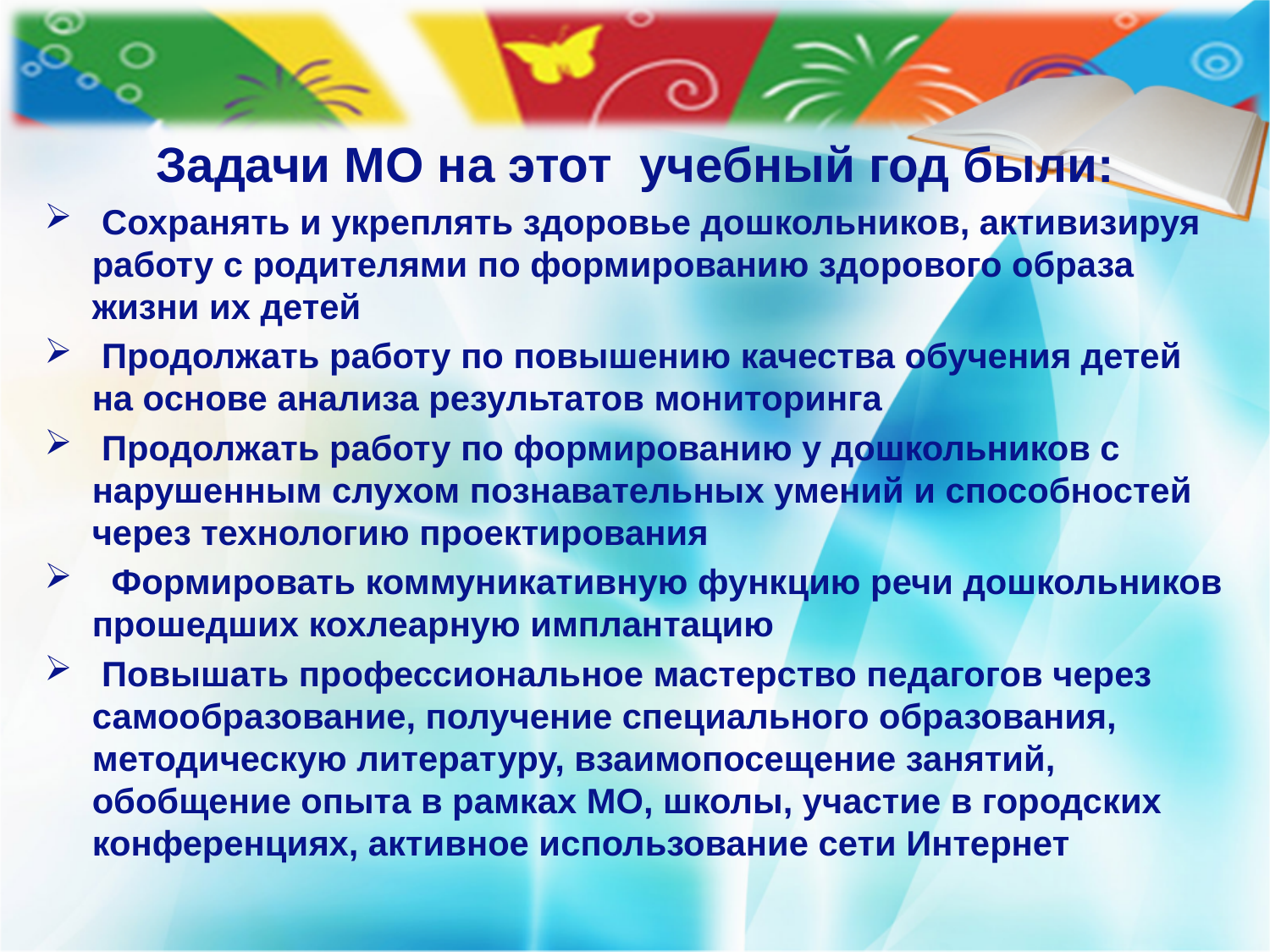

Задачи МО на этот  учебный год были:
 Сохранять и укреплять здоровье дошкольников, активизируя работу с родителями по формированию здорового образа жизни их детей
 Продолжать работу по повышению качества обучения детей на основе анализа результатов мониторинга
 Продолжать работу по формированию у дошкольников с нарушенным слухом познавательных умений и способностей через технологию проектирования
  Формировать коммуникативную функцию речи дошкольников прошедших кохлеарную имплантацию
 Повышать профессиональное мастерство педагогов через самообразование, получение специального образования, методическую литературу, взаимопосещение занятий, обобщение опыта в рамках МО, школы, участие в городских конференциях, активное использование сети Интернет